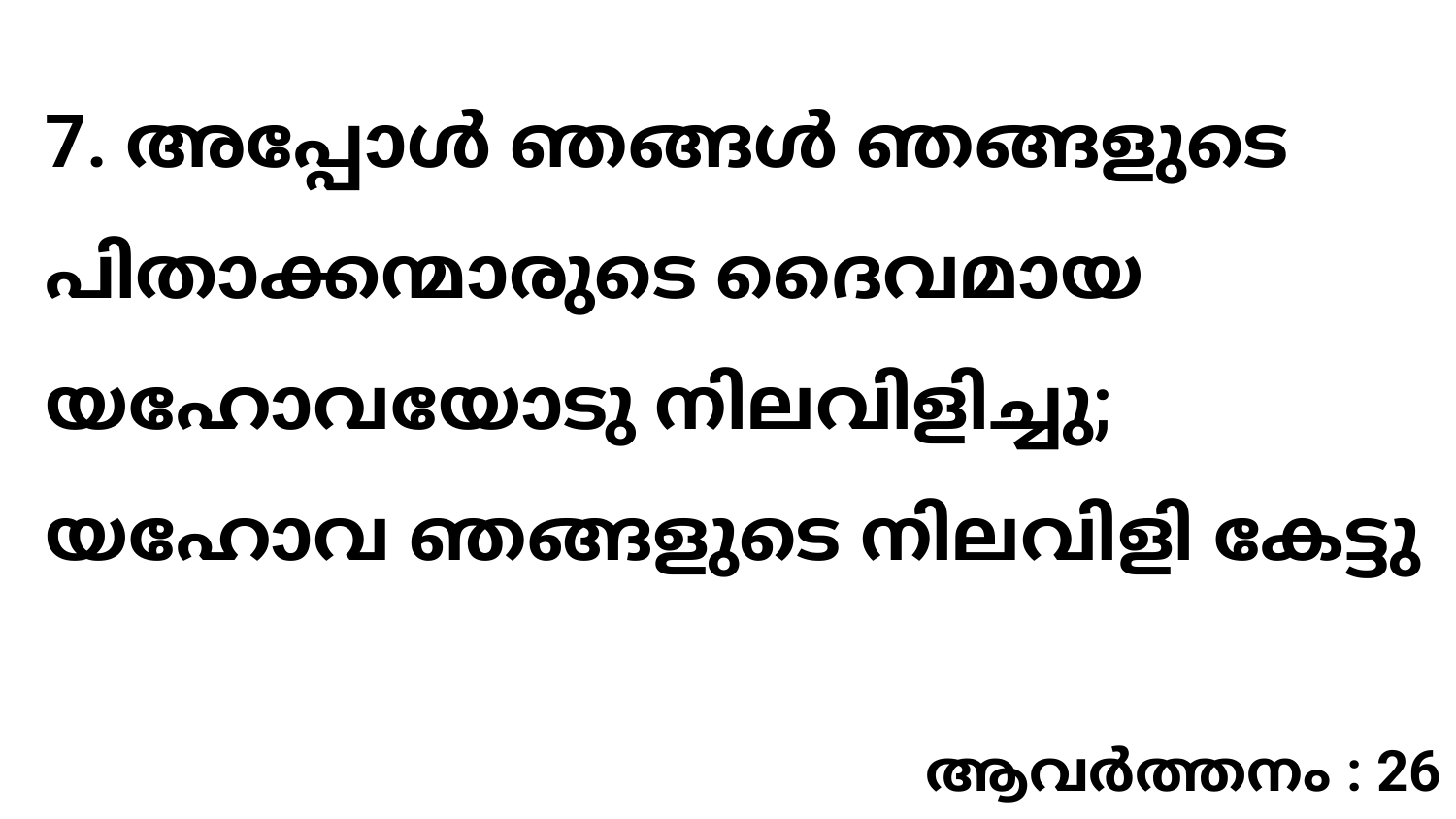

7. അപ്പോൾ ഞങ്ങൾ ഞങ്ങളുടെ പിതാക്കന്മാരുടെ ദൈവമായ യഹോവയോടു നിലവിളിച്ചു; യഹോവ ഞങ്ങളുടെ നിലവിളി കേട്ടു
ആവർത്തനം : 26